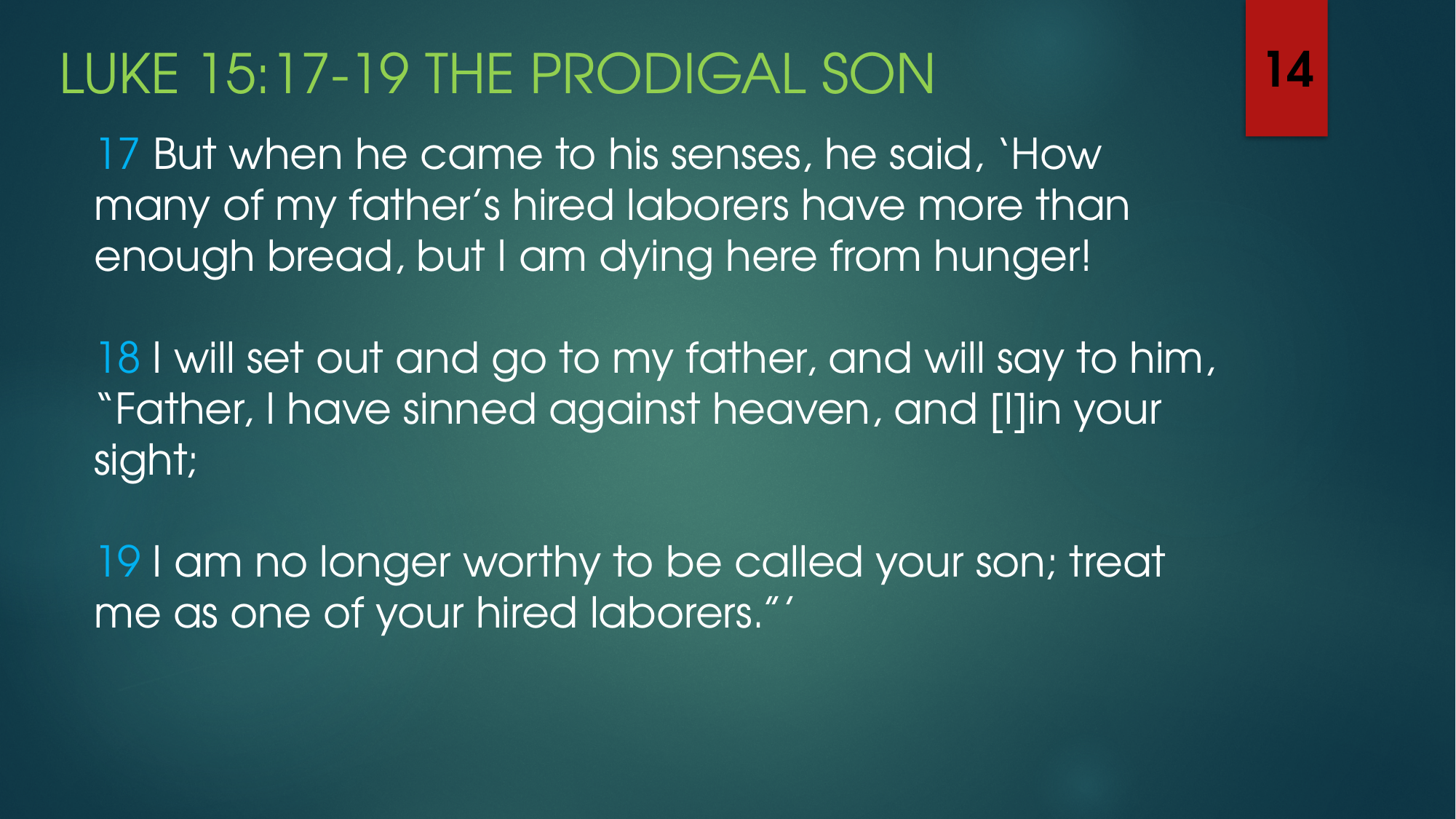

Luke 15:17-19 The Prodigal Son
14
17 But when he came to his senses, he said, ‘How many of my father’s hired laborers have more than enough bread, but I am dying here from hunger!

18 I will set out and go to my father, and will say to him, “Father, I have sinned against heaven, and [l]in your sight;

19 I am no longer worthy to be called your son; treat me as one of your hired laborers.”’